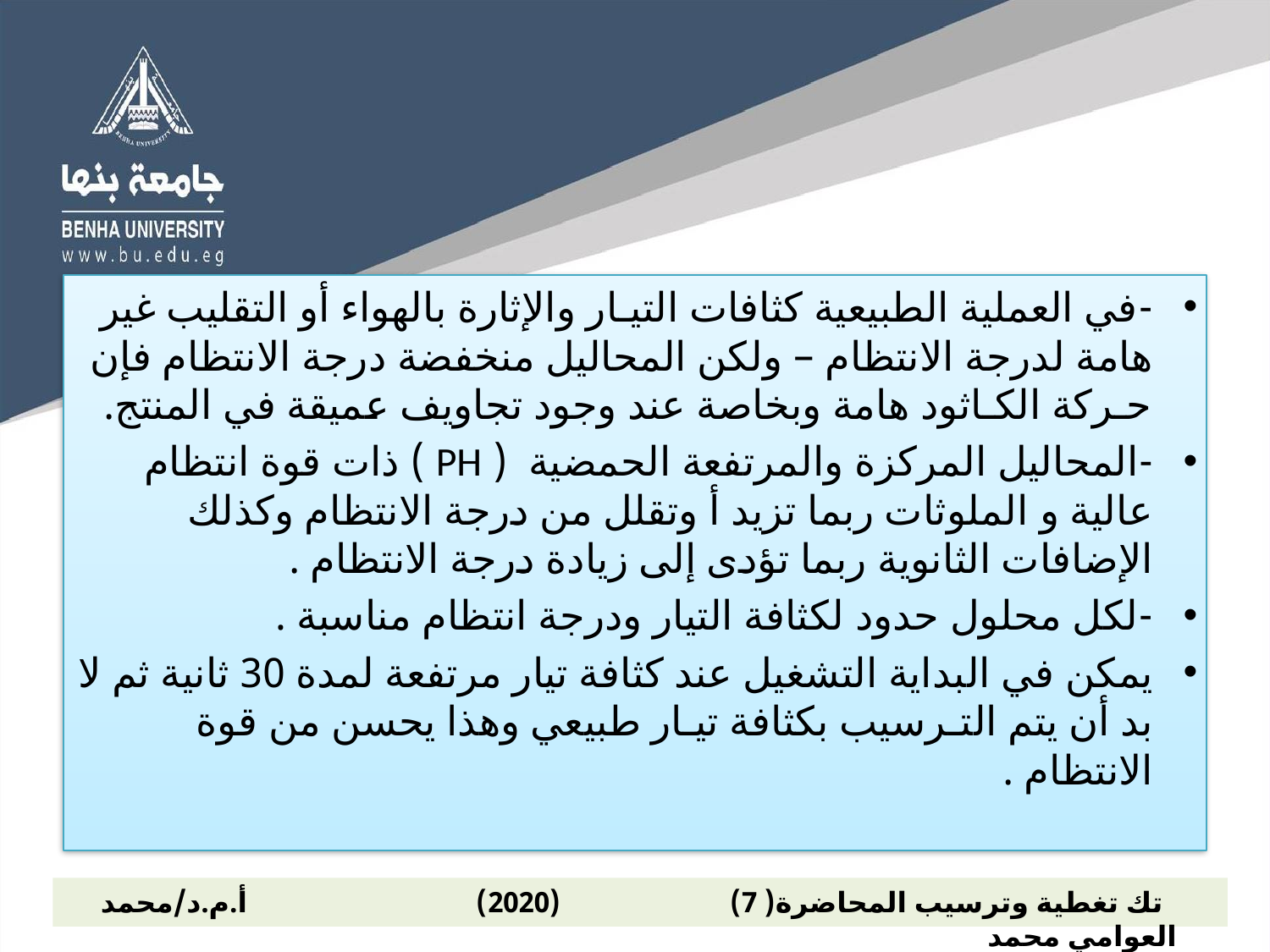

-في العملية الطبيعية كثافات التيـار والإثارة بالهواء أو التقليب غير هامة لدرجة الانتظام – ولكن المحاليل منخفضة درجة الانتظام فإن حـركة الكـاثود هامة وبخاصة عند وجود تجاويف عميقة في المنتج.
-المحاليل المركزة والمرتفعة الحمضية  ( PH ) ذات قوة انتظام عالية و الملوثات ربما تزيد أ وتقلل من درجة الانتظام وكذلك الإضافات الثانوية ربما تؤدى إلى زيادة درجة الانتظام .
-لكل محلول حدود لكثافة التيار ودرجة انتظام مناسبة .
يمكن في البداية التشغيل عند كثافة تيار مرتفعة لمدة 30 ثانية ثم لا بد أن يتم التـرسيب بكثافة تيـار طبيعي وهذا يحسن من قوة الانتظام .
       تك تغطية وترسيب المحاضرة( 7)                       (2020)                               أ.م.د/محمد العوامي محمد